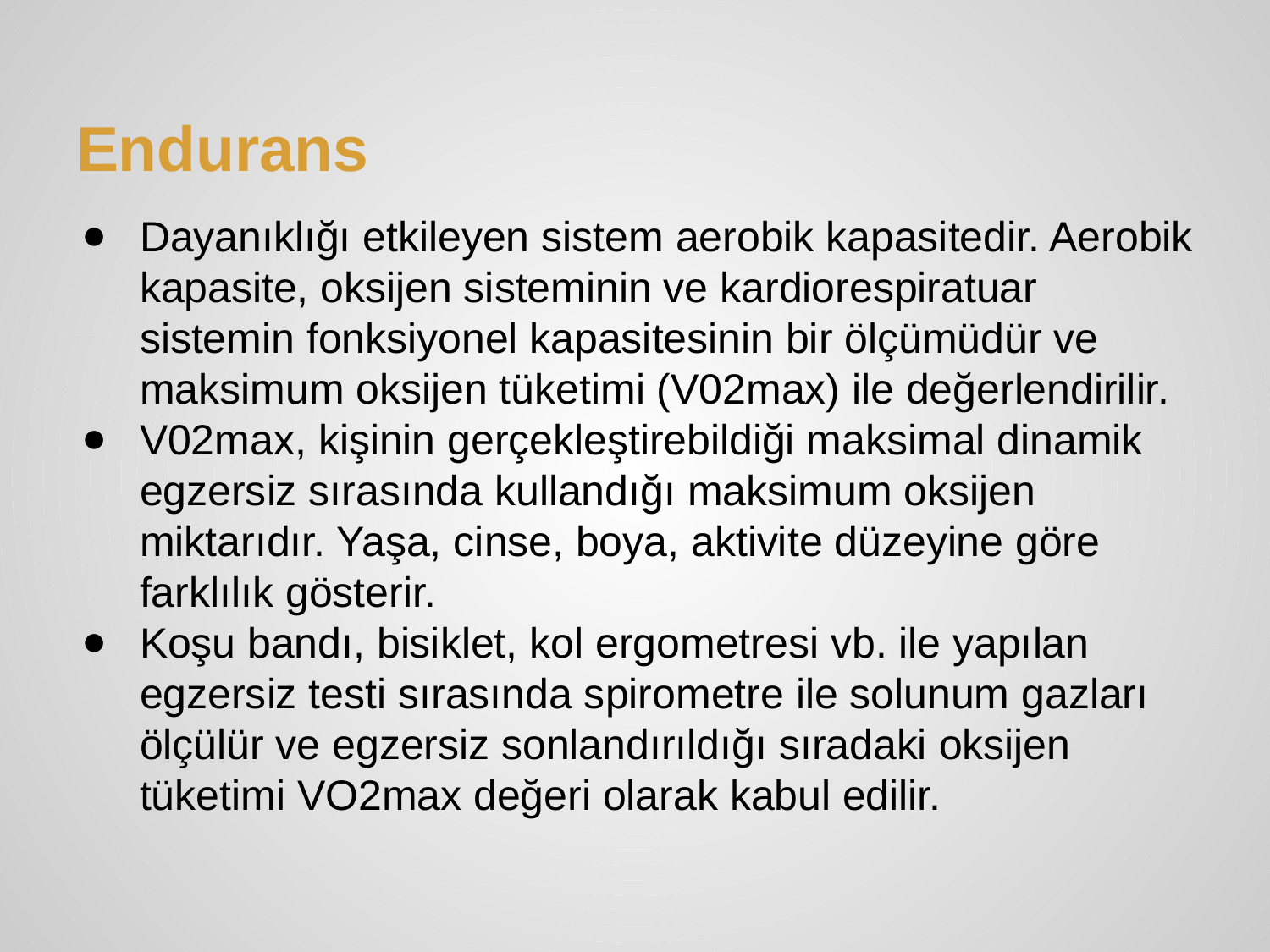

# Endurans
Dayanıklığı etkileyen sistem aerobik kapasitedir. Aerobik kapasite, oksijen sisteminin ve kardiorespiratuar sistemin fonksiyonel kapasitesinin bir ölçümüdür ve maksimum oksijen tüketimi (V02max) ile değerlendirilir.
V02max, kişinin gerçekleştirebildiği maksimal dinamik egzersiz sırasında kullandığı maksimum oksijen miktarıdır. Yaşa, cinse, boya, aktivite düzeyine göre farklılık gösterir.
Koşu bandı, bisiklet, kol ergometresi vb. ile yapılan egzersiz testi sırasında spirometre ile solunum gazları ölçülür ve egzersiz sonlandırıldığı sıradaki oksijen tüketimi VO2max değeri olarak kabul edilir.